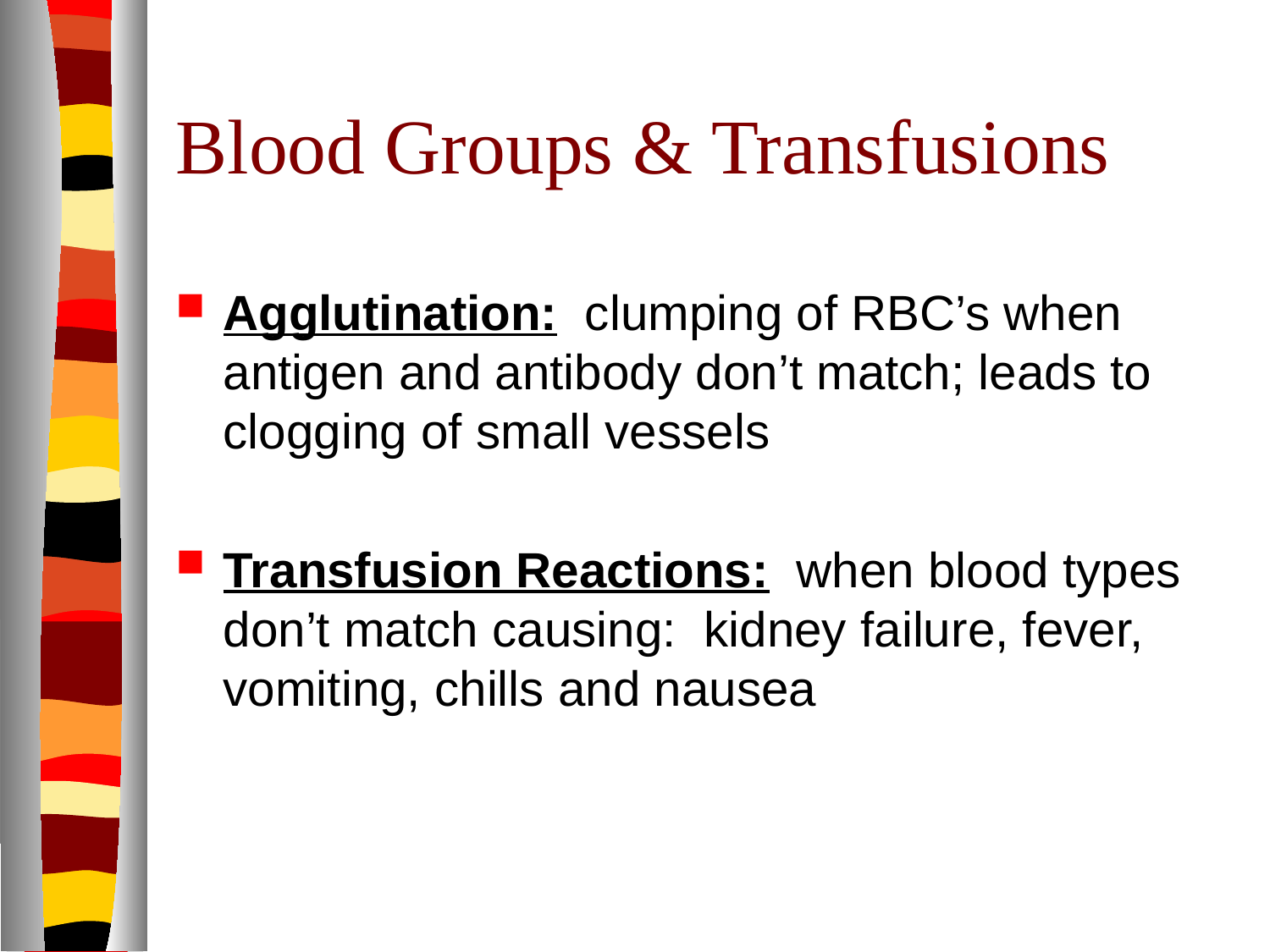

# Blood Groups & Transfusions
Agglutination:  clumping of RBC’s when antigen and antibody don’t match; leads to clogging of small vessels

Transfusion Reactions:  when blood types don’t match causing:  kidney failure, fever, vomiting, chills and nausea